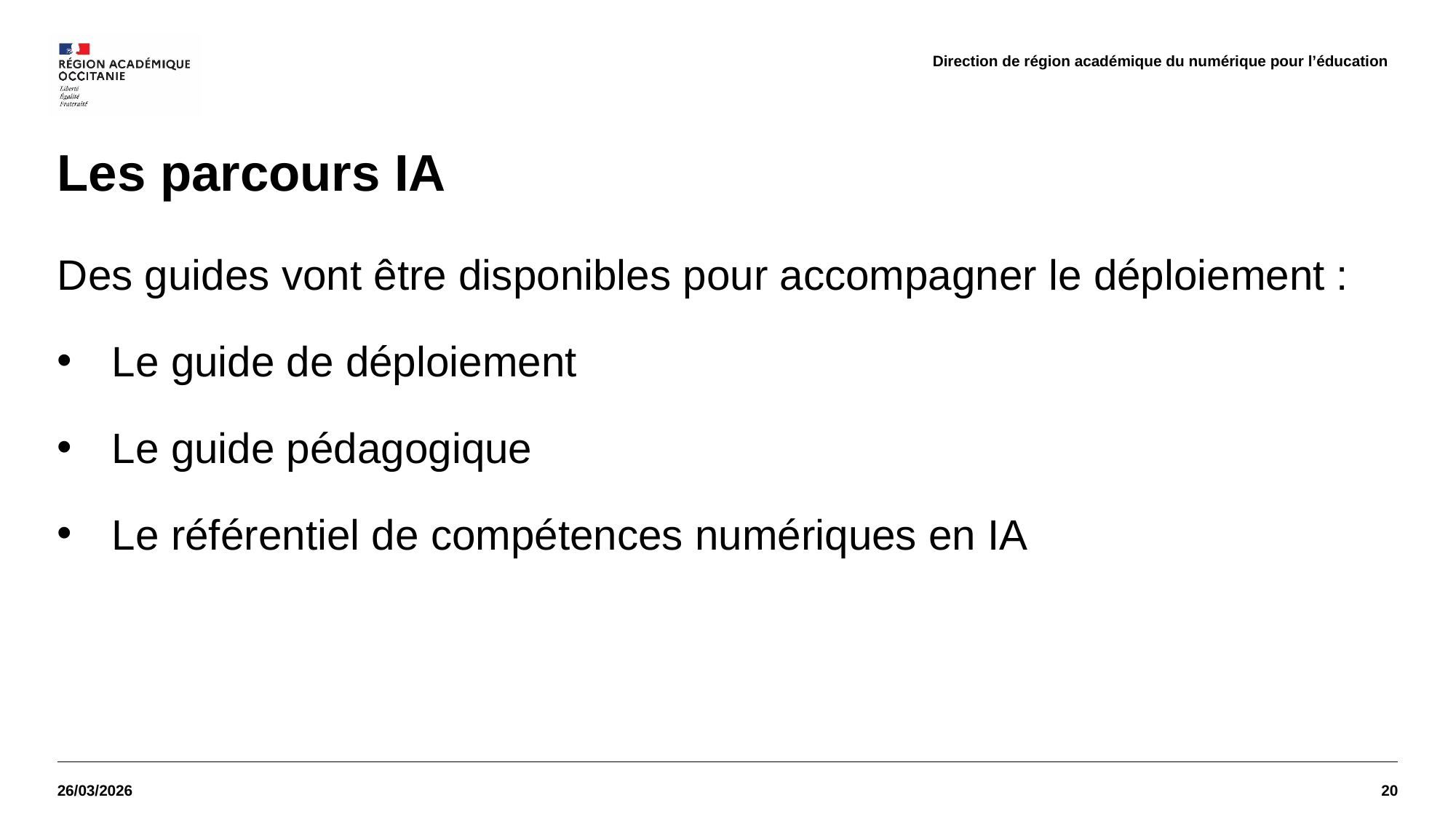

# Les parcours IA
Des guides vont être disponibles pour accompagner le déploiement :
Le guide de déploiement
Le guide pédagogique
Le référentiel de compétences numériques en IA
26/03/2026
20